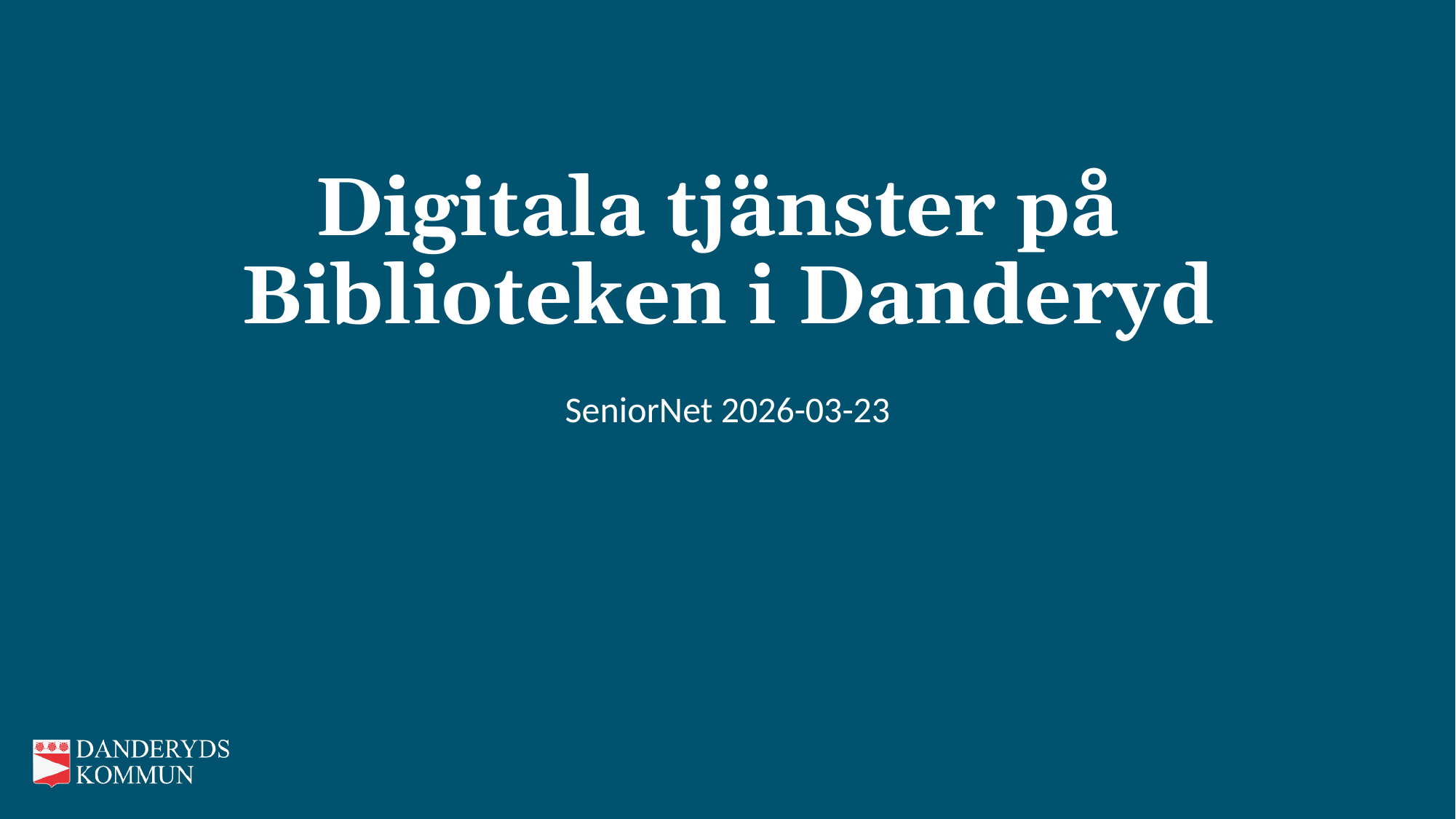

# Digitala tjänster på Biblioteken i Danderyd
SeniorNet 2026-03-23